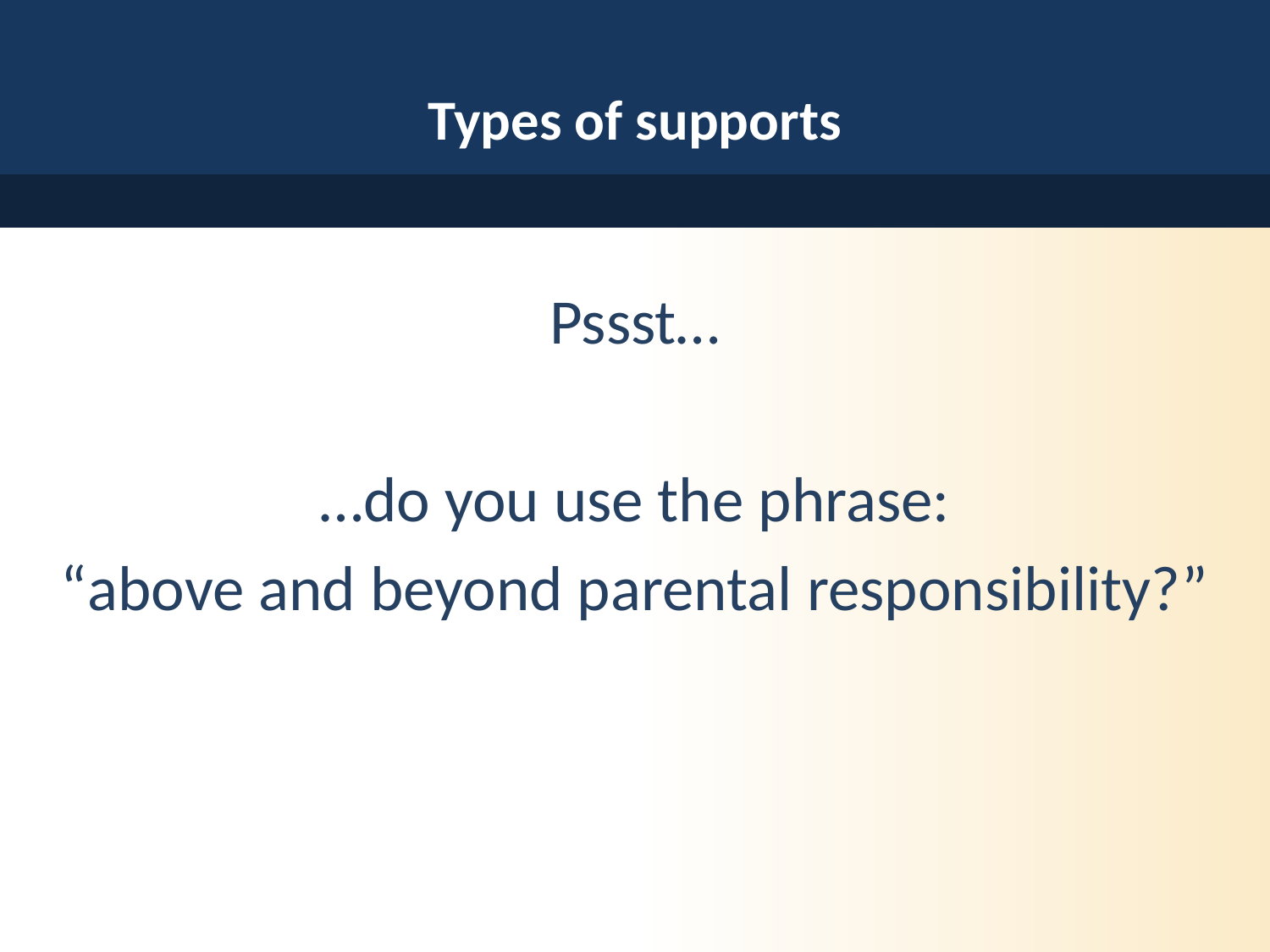

# Types of supports

Pssst…

…do you use the phrase:
“above and beyond parental responsibility?”